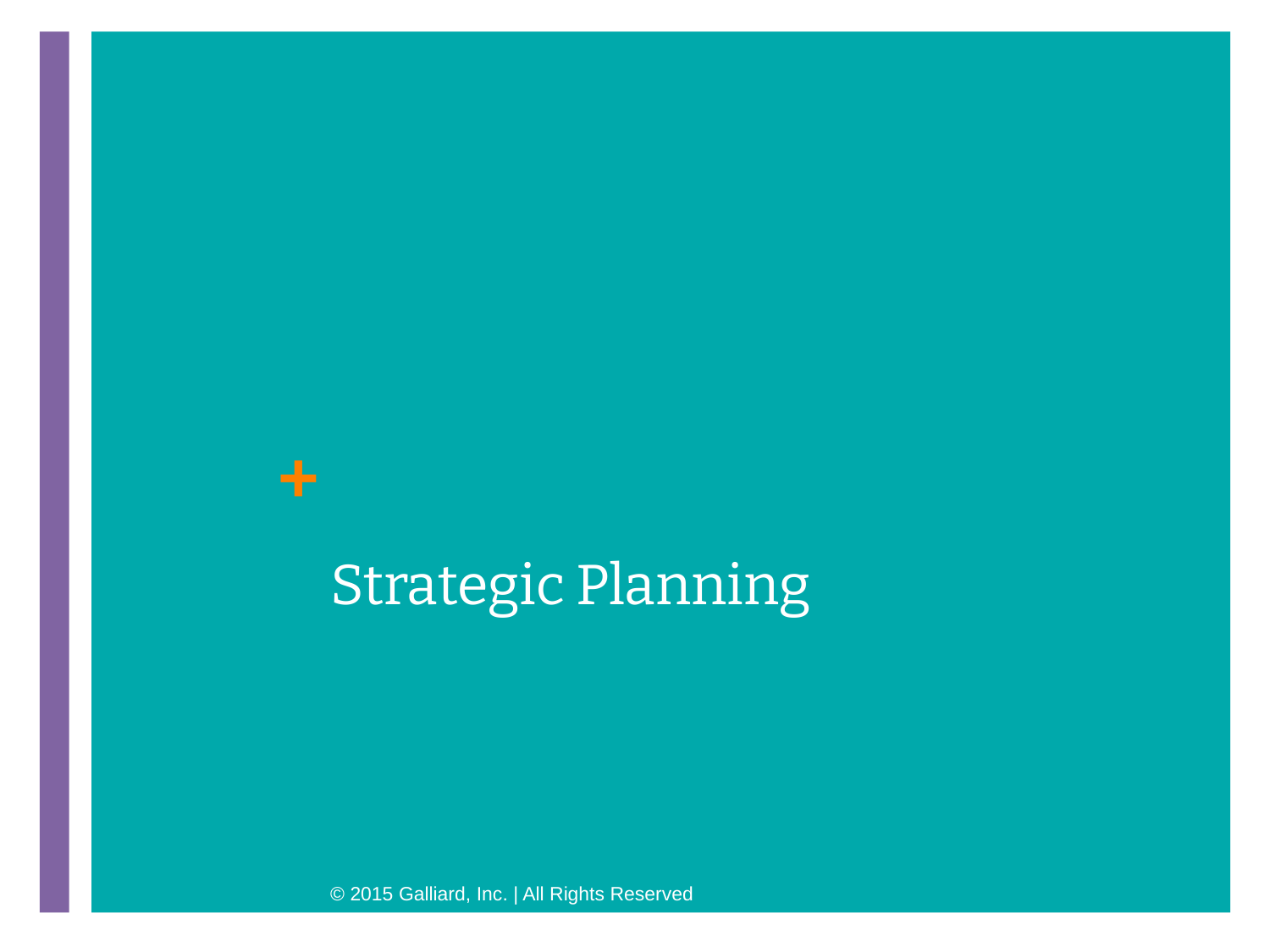

# Strategic Planning
© 2015 Galliard, Inc. | All Rights Reserved